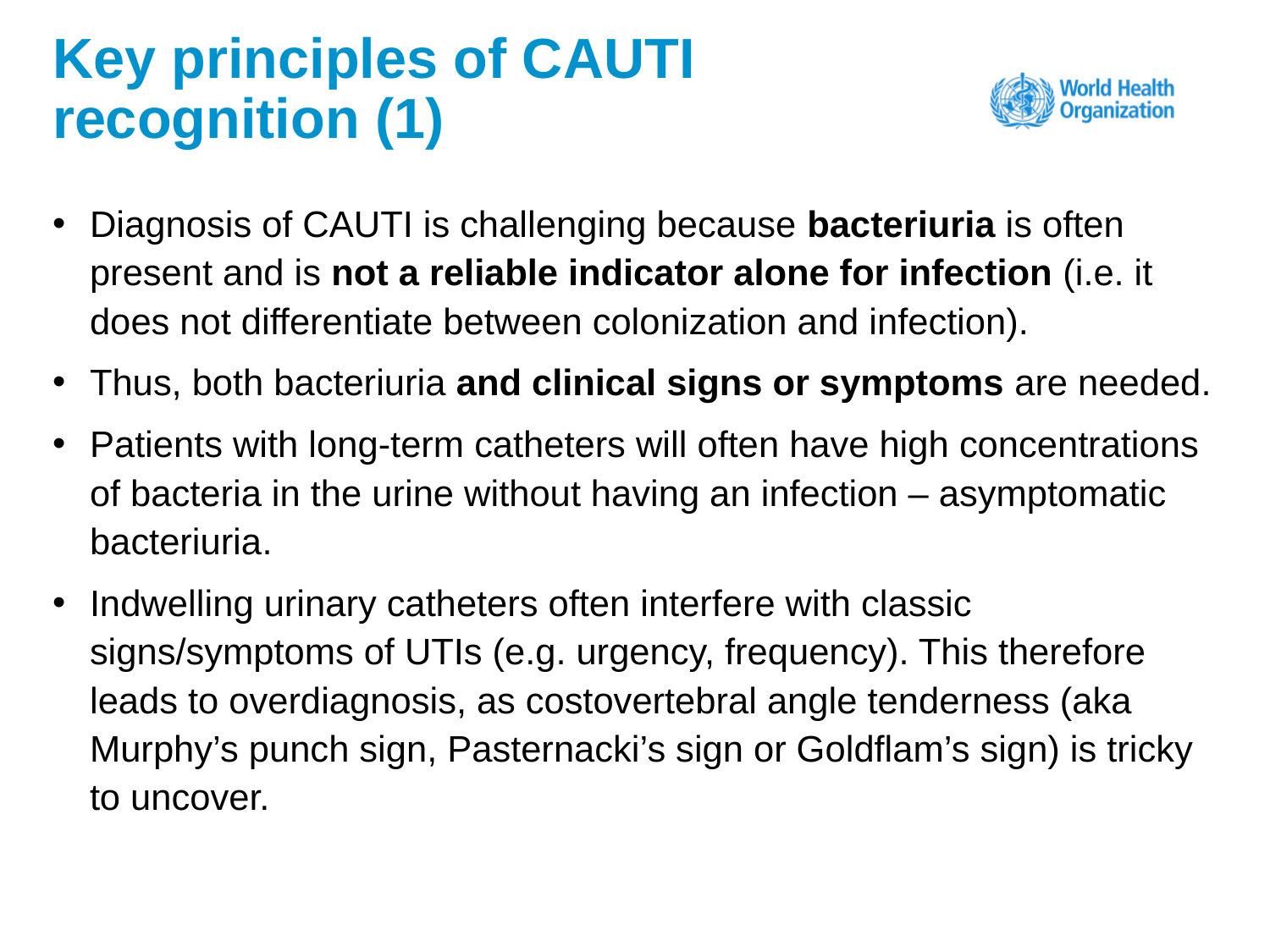

# Key principles of CAUTI recognition (1)
Diagnosis of CAUTI is challenging because bacteriuria is often present and is not a reliable indicator alone for infection (i.e. it  does not differentiate between colonization and infection).
Thus, both bacteriuria and clinical signs or symptoms are needed.
Patients with long-term catheters will often have high concentrations of bacteria in the urine without having an infection – asymptomatic bacteriuria.
Indwelling urinary catheters often interfere with classic signs/symptoms of UTIs (e.g. urgency, frequency). This therefore leads to overdiagnosis, as costovertebral angle tenderness (aka  Murphy’s punch sign, Pasternacki’s sign or Goldflam’s sign) is tricky to uncover.